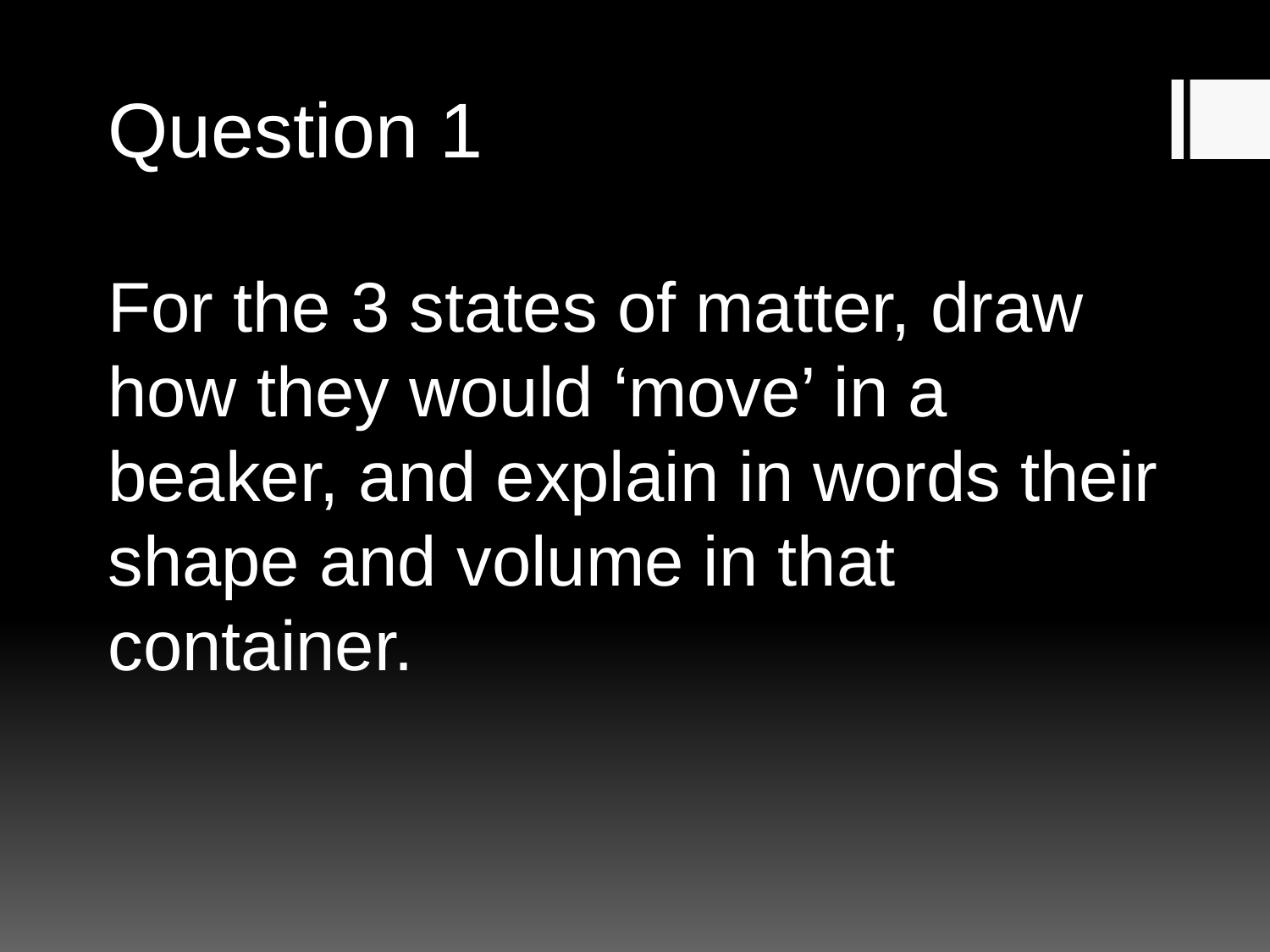

Question 1
For the 3 states of matter, draw how they would ‘move’ in a beaker, and explain in words their shape and volume in that container.